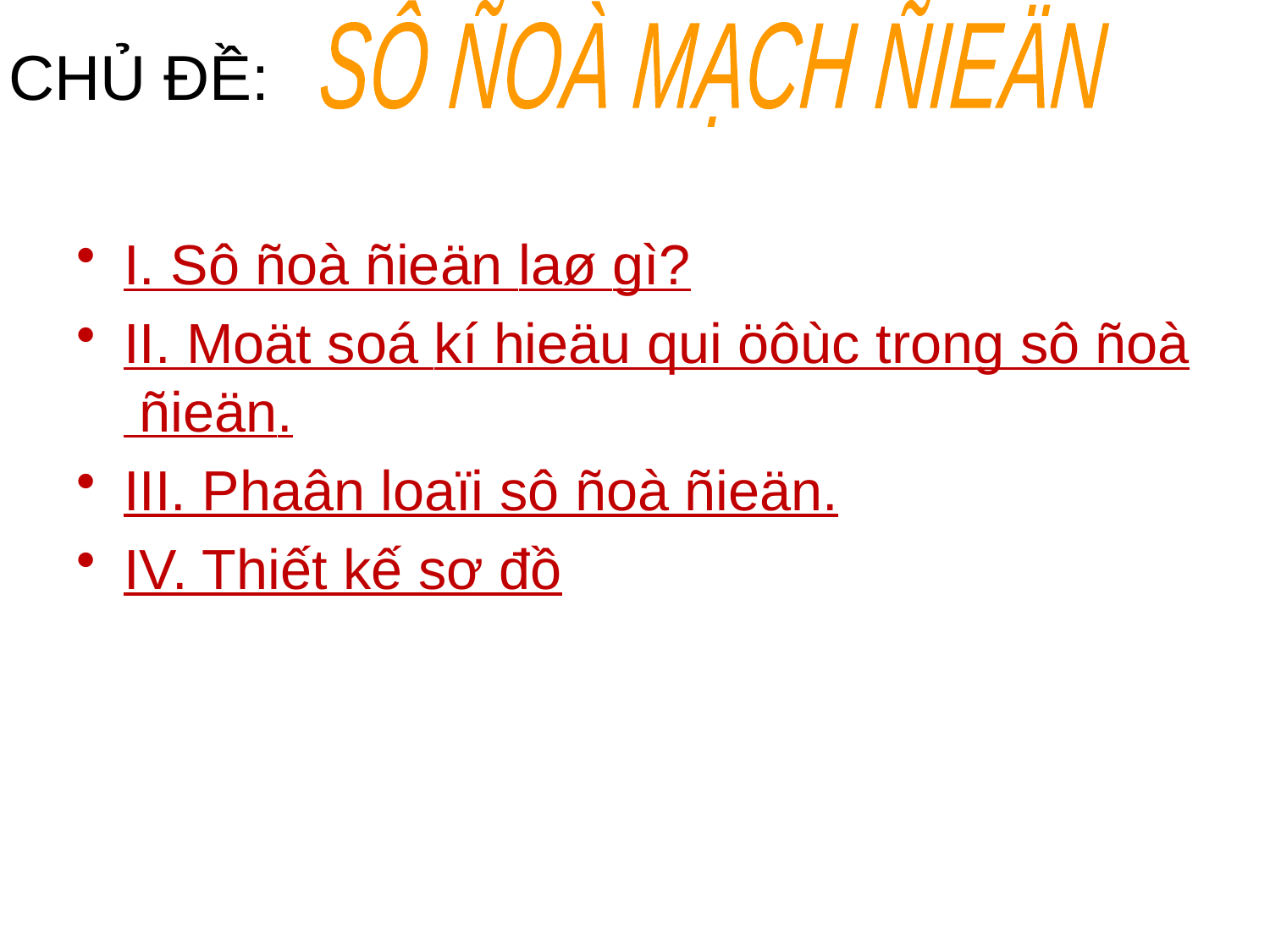

SÔ ÑOÀ MẠCH ÑIEÄN
CHỦ ĐỀ:
I. Sô ñoà ñieän laø gì?
II. Moät soá kí hieäu qui öôùc trong sô ñoà ñieän.
III. Phaân loaïi sô ñoà ñieän.
IV. Thiết kế sơ đồ